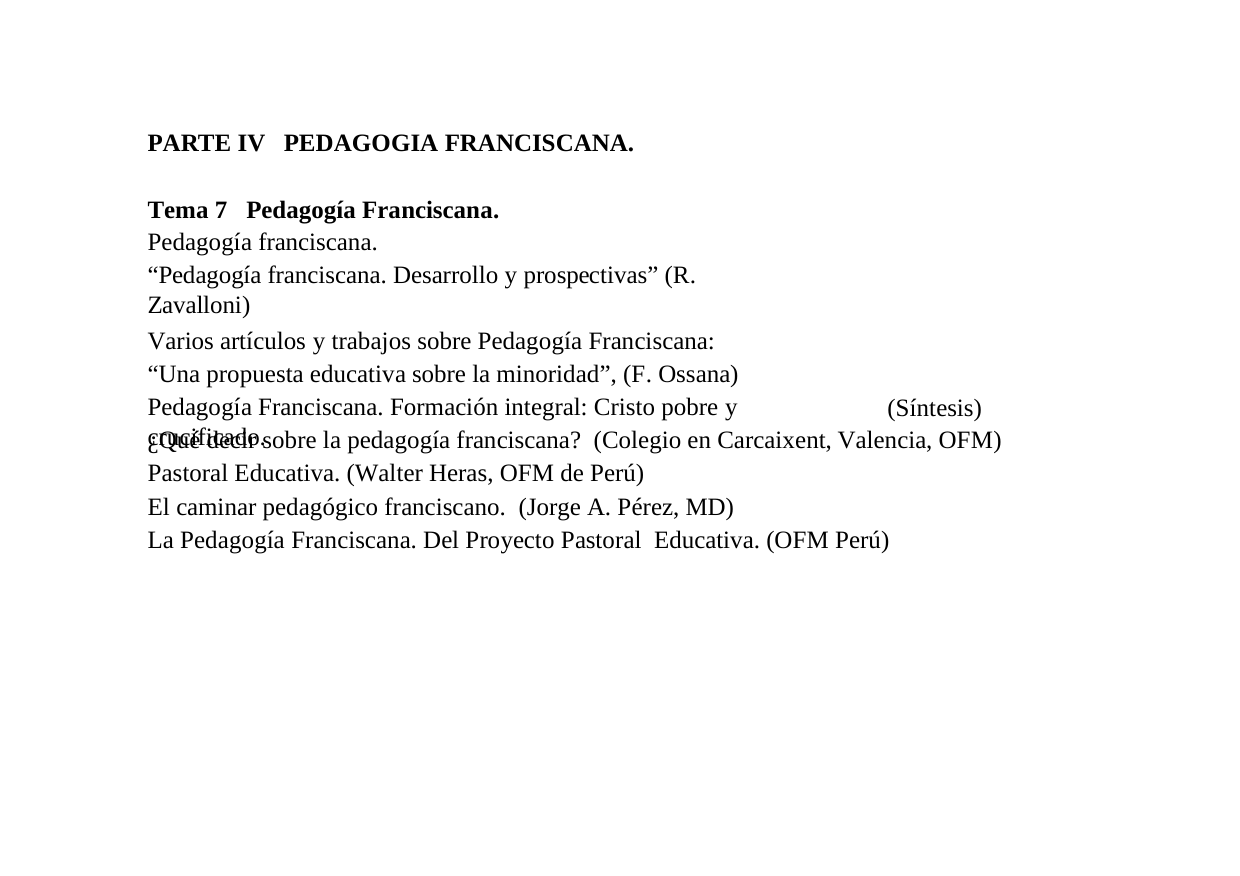

PARTE IV   PEDAGOGIA FRANCISCANA.

Tema 7   Pedagogía Franciscana.
Pedagogía franciscana.
“Pedagogía franciscana. Desarrollo y prospectivas” (R. Zavalloni)
Varios artículos y trabajos sobre Pedagogía Franciscana: “Una propuesta educativa sobre la minoridad”, (F. Ossana)
Pedagogía Franciscana. Formación integral: Cristo pobre y crucificado.
(Síntesis)
¿Qué decir sobre la pedagogía franciscana?  (Colegio en Carcaixent, Valencia, OFM) Pastoral Educativa. (Walter Heras, OFM de Perú)
El caminar pedagógico franciscano.  (Jorge A. Pérez, MD)
La Pedagogía Franciscana. Del Proyecto Pastoral  Educativa. (OFM Perú)